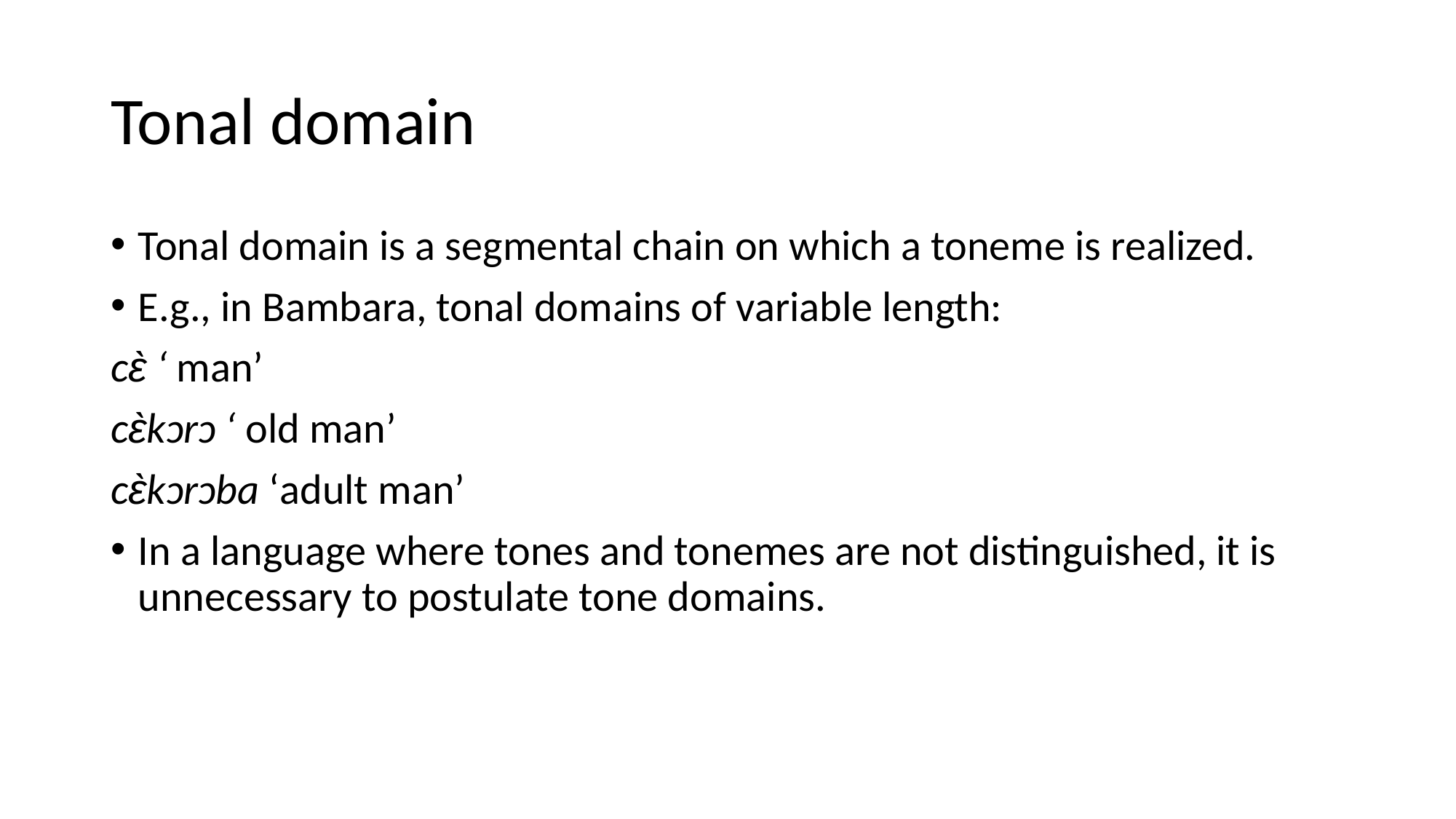

# Tonal domain
Tonal domain is a segmental chain on which a toneme is realized.
E.g., in Bambara, tonal domains of variable length:
cɛ̀ ‘ man’
cɛ̀kɔrɔ ‘ old man’
cɛ̀kɔrɔba ‘adult man’
In a language where tones and tonemes are not distinguished, it is unnecessary to postulate tone domains.